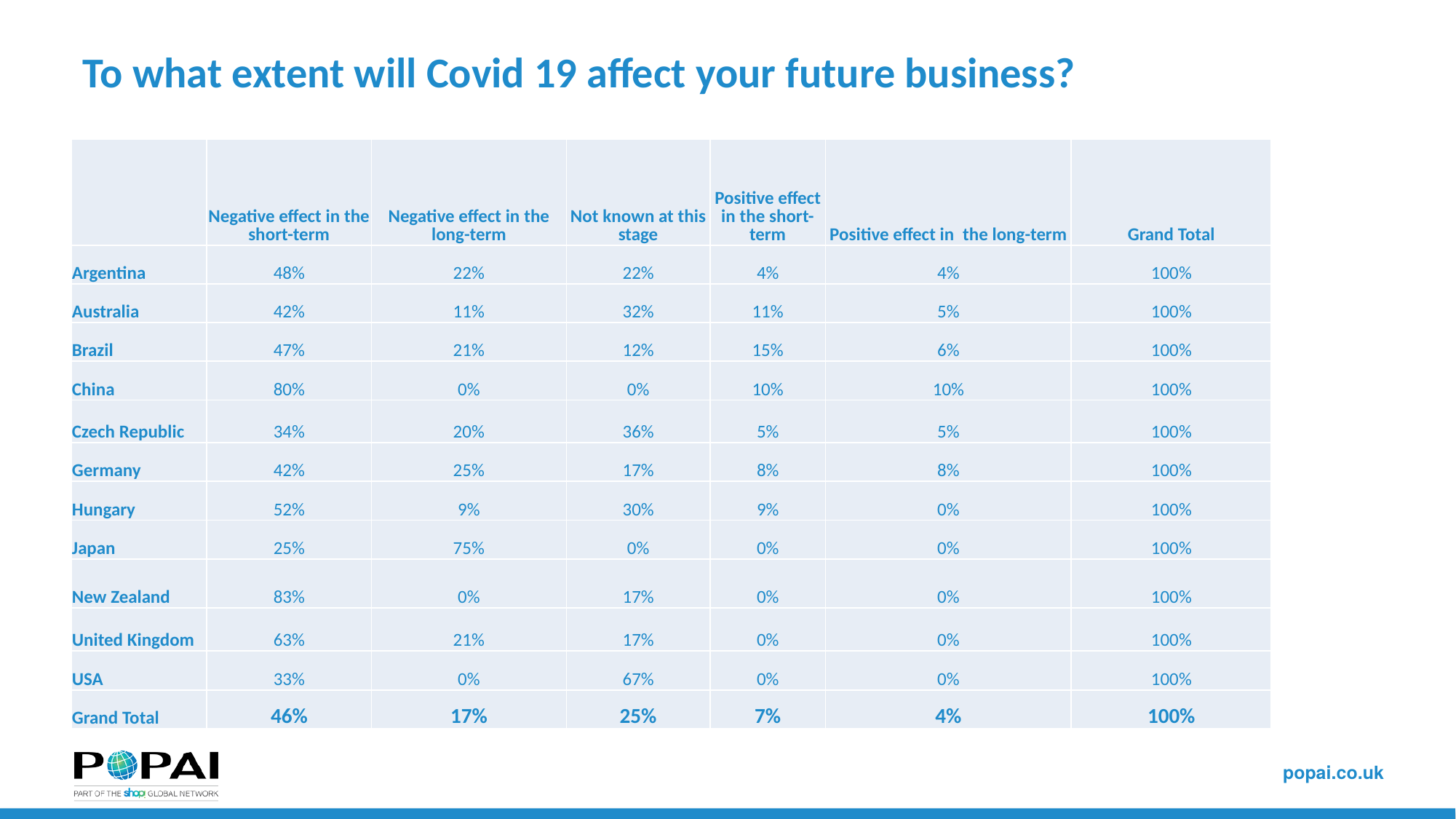

# To what extent will Covid 19 affect your future business?
|  | Negative effect in the short-term | Negative effect in the long-term | Not known at this stage | Positive effect in the short-term | Positive effect in  the long-term | Grand Total |
| --- | --- | --- | --- | --- | --- | --- |
| Argentina | 48% | 22% | 22% | 4% | 4% | 100% |
| Australia | 42% | 11% | 32% | 11% | 5% | 100% |
| Brazil | 47% | 21% | 12% | 15% | 6% | 100% |
| China | 80% | 0% | 0% | 10% | 10% | 100% |
| Czech Republic | 34% | 20% | 36% | 5% | 5% | 100% |
| Germany | 42% | 25% | 17% | 8% | 8% | 100% |
| Hungary | 52% | 9% | 30% | 9% | 0% | 100% |
| Japan | 25% | 75% | 0% | 0% | 0% | 100% |
| New Zealand | 83% | 0% | 17% | 0% | 0% | 100% |
| United Kingdom | 63% | 21% | 17% | 0% | 0% | 100% |
| USA | 33% | 0% | 67% | 0% | 0% | 100% |
| Grand Total | 46% | 17% | 25% | 7% | 4% | 100% |